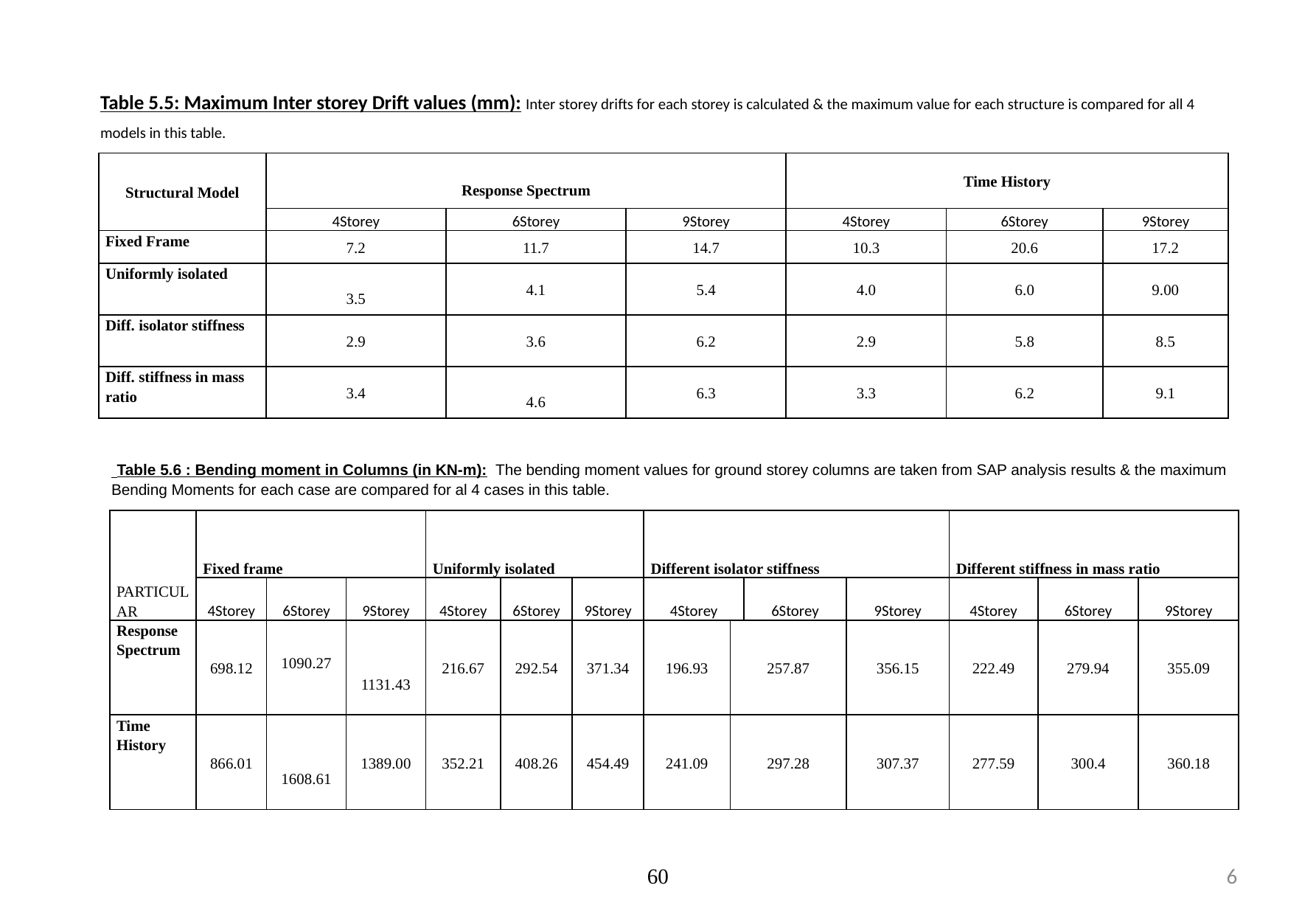

Table 5.5: Maximum Inter storey Drift values (mm): Inter storey drifts for each storey is calculated & the maximum value for each structure is compared for all 4 models in this table.
| Structural Model | Response Spectrum |  |  | Time History |  |  |
| --- | --- | --- | --- | --- | --- | --- |
|  | 4Storey | 6Storey | 9Storey | 4Storey | 6Storey | 9Storey |
| Fixed Frame | 7.2 | 11.7 | 14.7 | 10.3 | 20.6 | 17.2 |
| Uniformly isolated | 3.5 | 4.1 | 5.4 | 4.0 | 6.0 | 9.00 |
| Diff. isolator stiffness | 2.9 | 3.6 | 6.2 | 2.9 | 5.8 | 8.5 |
| Diff. stiffness in mass ratio | 3.4 | 4.6 | 6.3 | 3.3 | 6.2 | 9.1 |
 Table 5.6 : Bending moment in Columns (in KN-m):  The bending moment values for ground storey columns are taken from SAP analysis results & the maximum Bending Moments for each case are compared for al 4 cases in this table.
| PARTICULAR | Fixed frame |  |  | Uniformly isolated |  |  | Different isolator stiffness |  |  |  | Different stiffness in mass ratio |  |  |
| --- | --- | --- | --- | --- | --- | --- | --- | --- | --- | --- | --- | --- | --- |
|  | 4Storey | 6Storey | 9Storey | 4Storey | 6Storey | 9Storey | 4Storey |  | 6Storey | 9Storey | 4Storey | 6Storey | 9Storey |
| Response Spectrum | 698.12 | 1090.27 | 1131.43 | 216.67 | 292.54 | 371.34 | 196.93 | 257.87 |  | 356.15 | 222.49 | 279.94 | 355.09 |
| Time History | 866.01 | 1608.61 | 1389.00 | 352.21 | 408.26 | 454.49 | 241.09 | 297.28 |  | 307.37 | 277.59 | 300.4 | 360.18 |
60
6